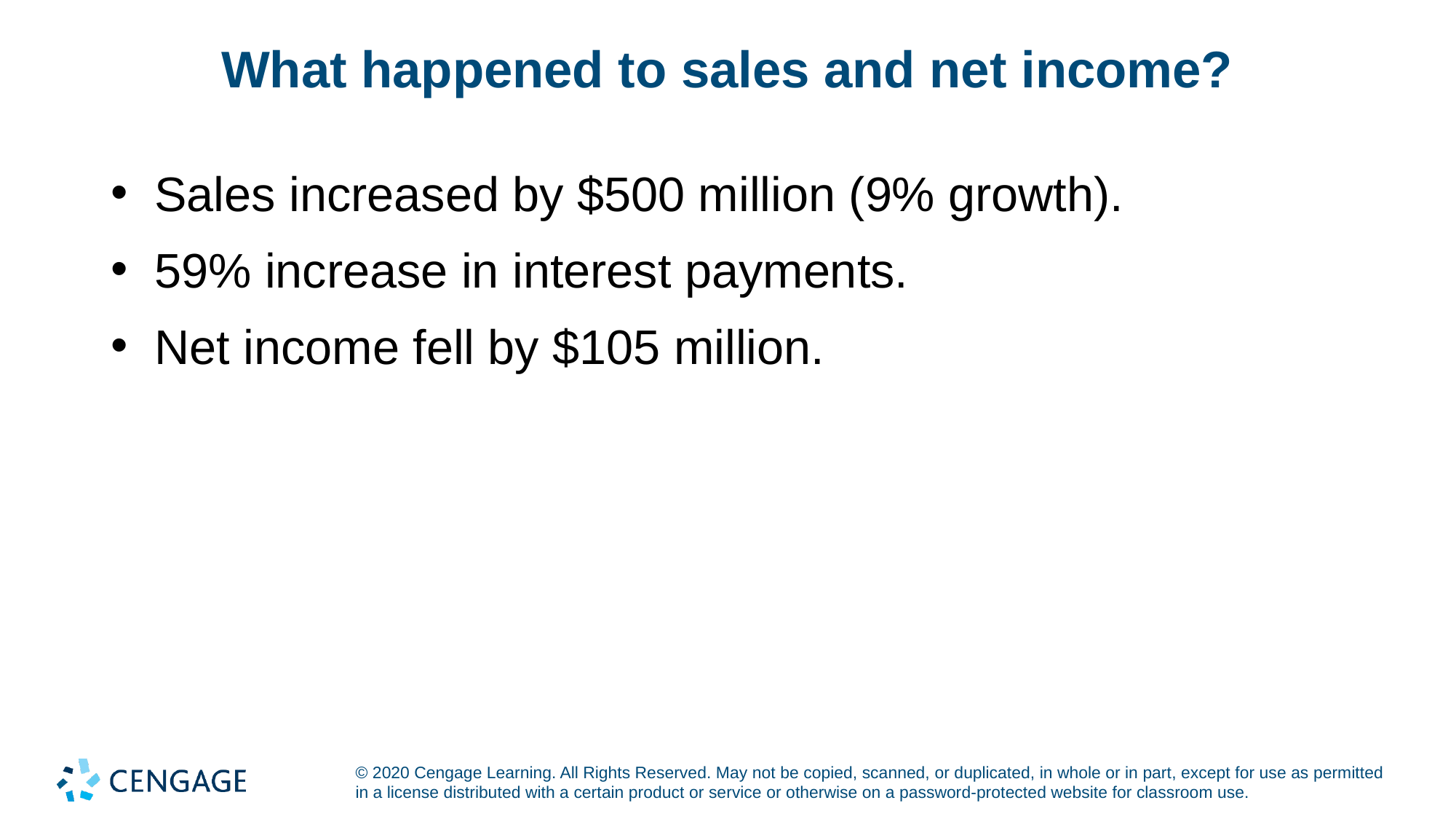

# What happened to sales and net income?
Sales increased by $500 million (9% growth).
59% increase in interest payments.
Net income fell by $105 million.